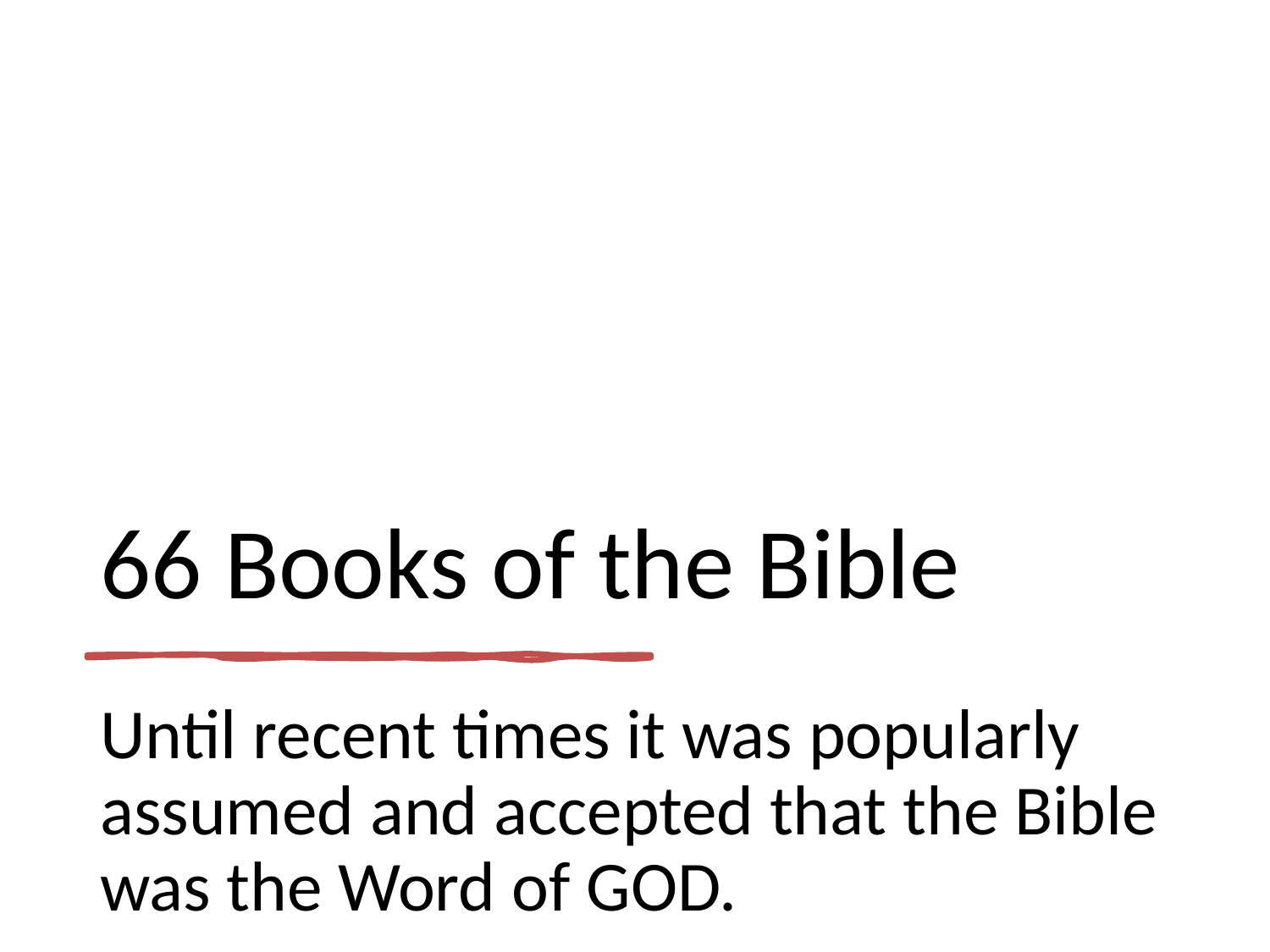

# 66 Books of the Bible

Until recent times it was popularly assumed and accepted that the Bible was the Word of GOD.